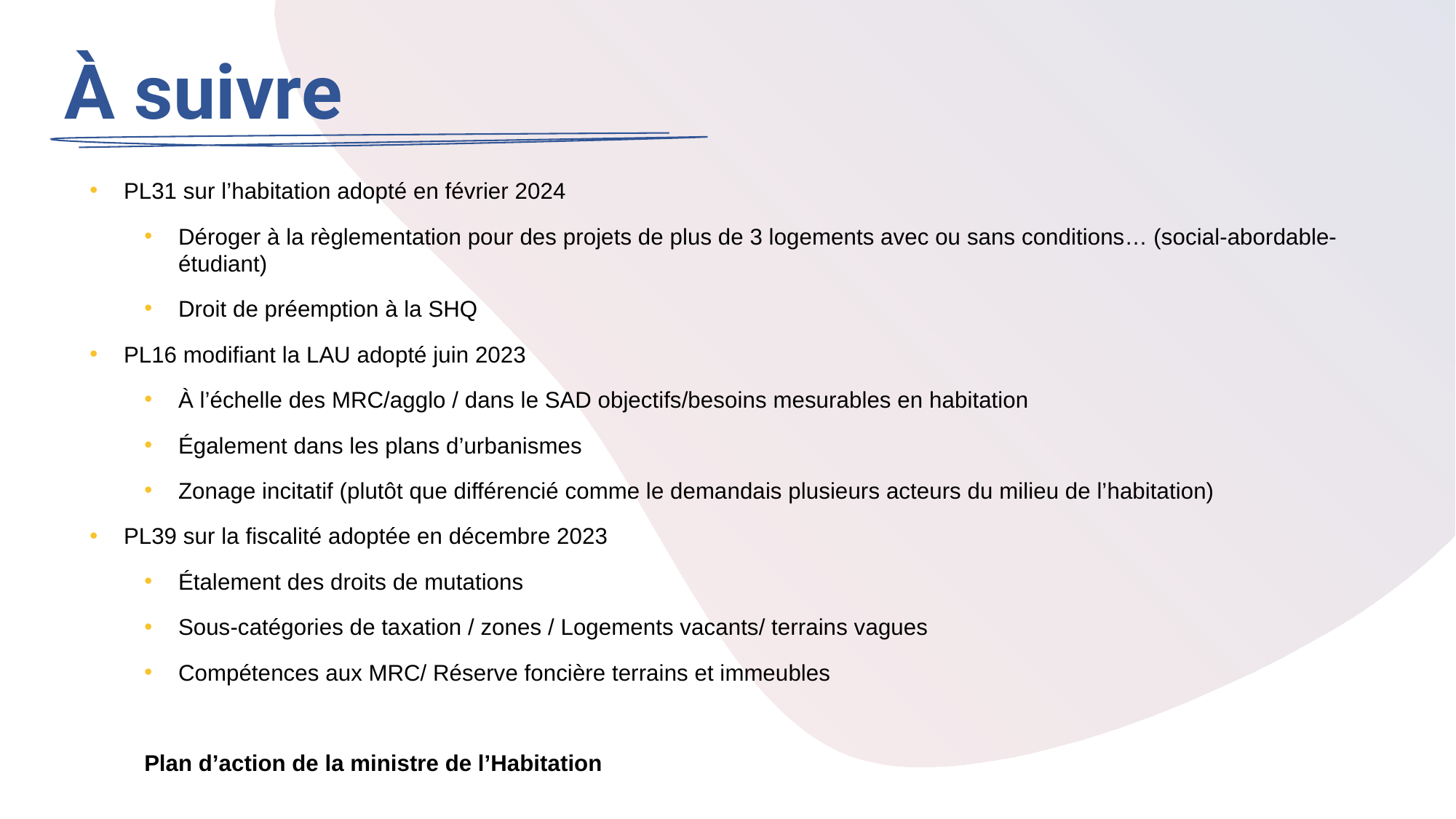

À suivre

PL31 sur l’habitation adopté en février 2024
Déroger à la règlementation pour des projets de plus de 3 logements avec ou sans conditions… (social-abordable-étudiant)
Droit de préemption à la SHQ
PL16 modifiant la LAU adopté juin 2023
À l’échelle des MRC/agglo / dans le SAD objectifs/besoins mesurables en habitation
Également dans les plans d’urbanismes
Zonage incitatif (plutôt que différencié comme le demandais plusieurs acteurs du milieu de l’habitation)
PL39 sur la fiscalité adoptée en décembre 2023
Étalement des droits de mutations
Sous-catégories de taxation / zones / Logements vacants/ terrains vagues
Compétences aux MRC/ Réserve foncière terrains et immeubles

Plan d’action de la ministre de l’Habitation